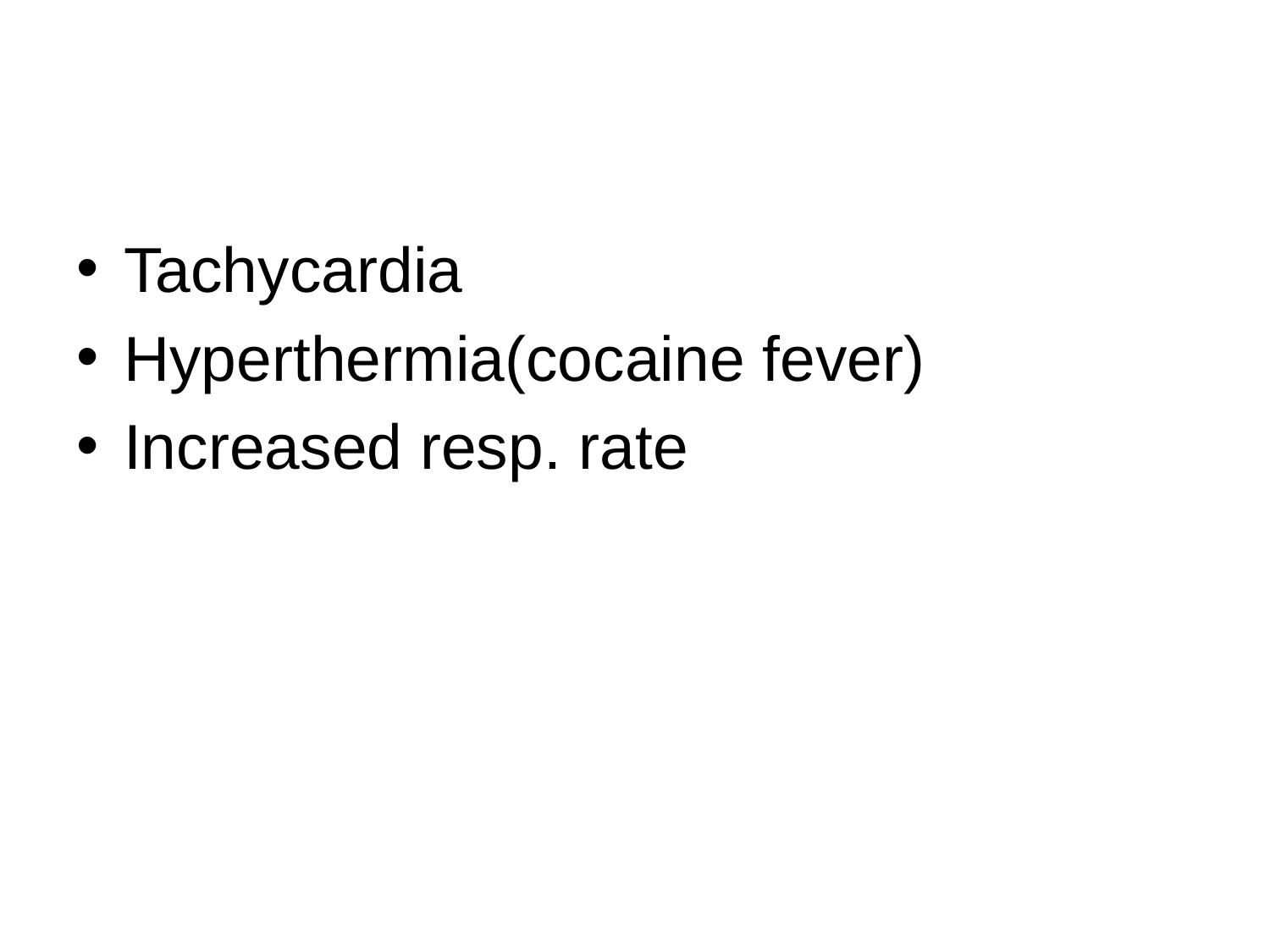

#
Tachycardia
Hyperthermia(cocaine fever)
Increased resp. rate